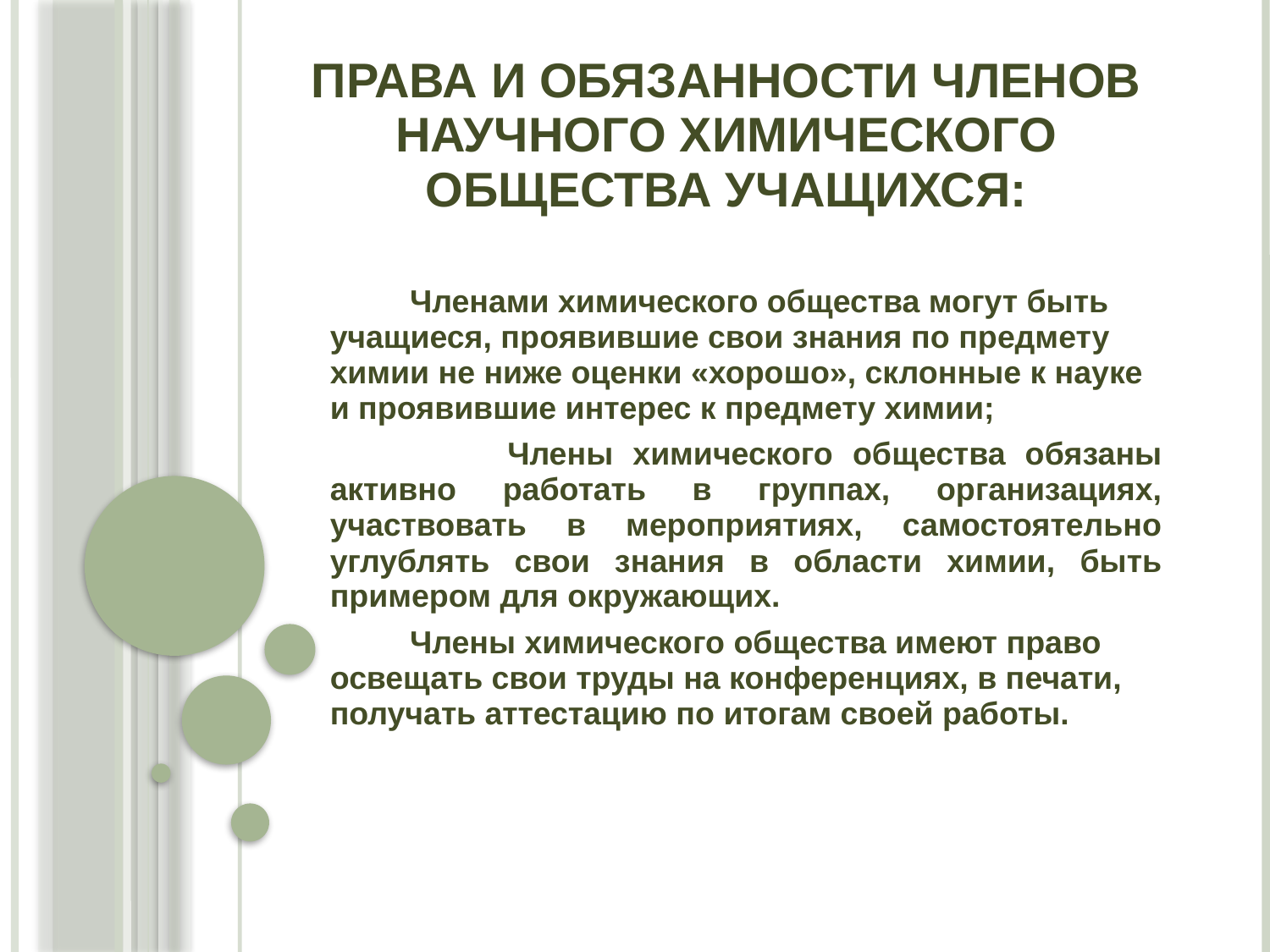

# Права и обязанности членов Научного химического общества учащихся:
         Членами химического общества могут быть учащиеся, проявившие свои знания по предмету химии не ниже оценки «хорошо», склонные к науке и проявившие интерес к предмету химии;
         Члены химического общества обязаны активно работать в группах, организациях, участвовать в мероприятиях, самостоятельно углублять свои знания в области химии, быть примером для окружающих.
         Члены химического общества имеют право освещать свои труды на конференциях, в печати, получать аттестацию по итогам своей работы.